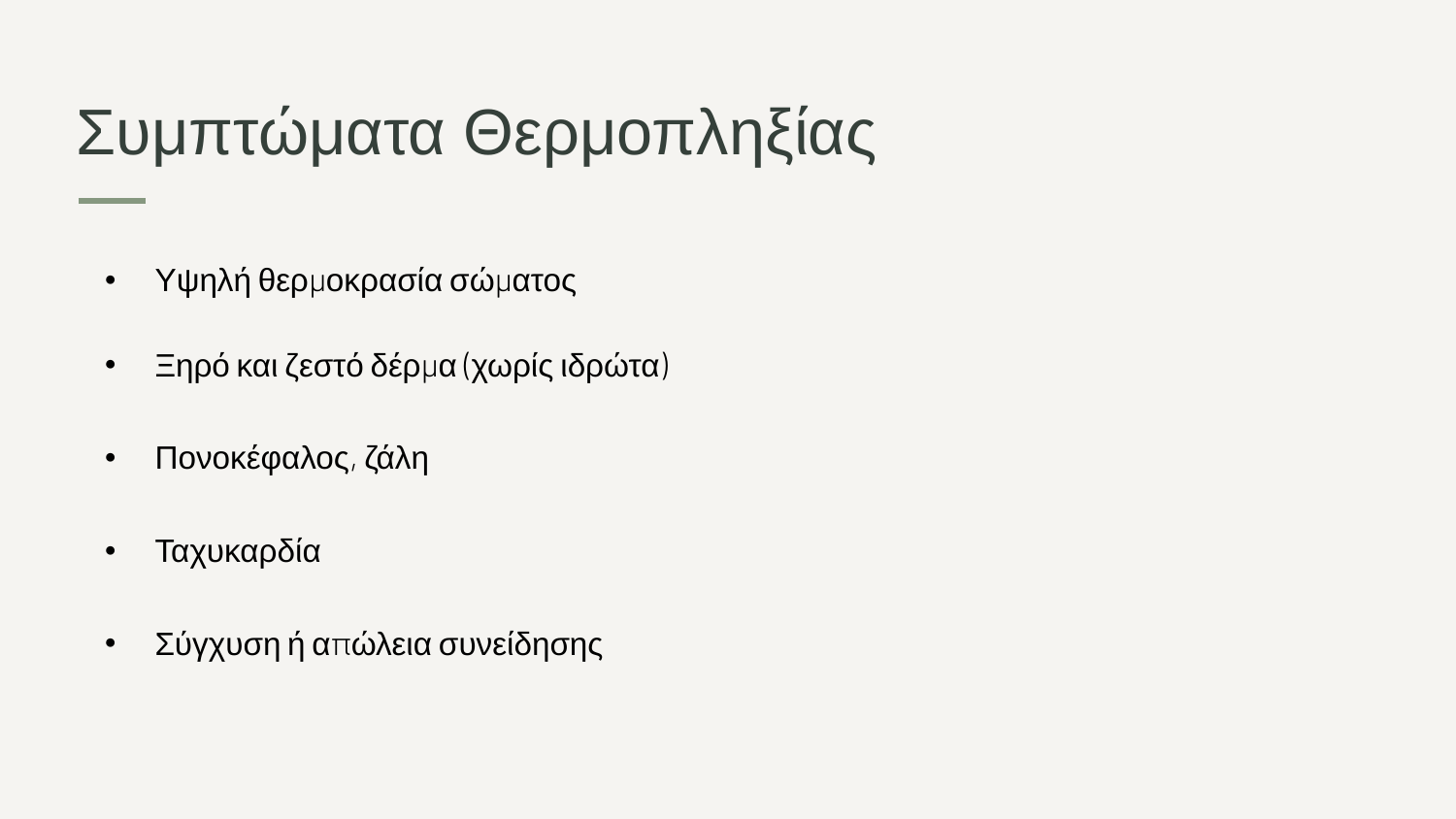

# Συμπτώματα Θερμοπληξίας
Υψηλή θερμοκρασία σώματος
Ξηρό και ζεστό δέρμα (χωρίς ιδρώτα)
Πονοκέφαλος, ζάλη
Ταχυκαρδία
Σύγχυση ή απώλεια συνείδησης